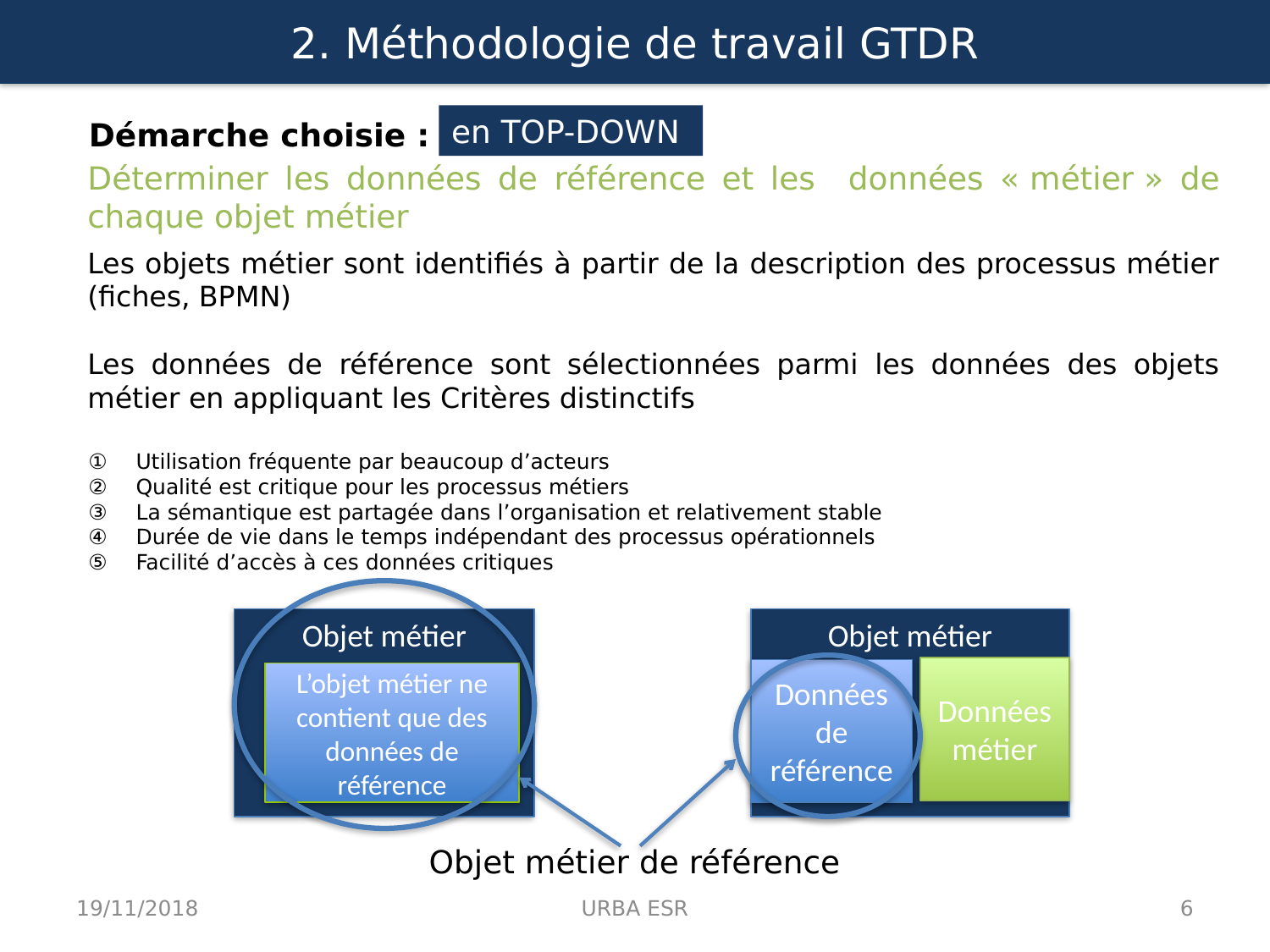

2. Méthodologie de travail GTDR
en TOP-DOWN
Démarche choisie :
Déterminer les données de référence et les  données « métier » de chaque objet métier
Les objets métier sont identifiés à partir de la description des processus métier (fiches, BPMN)

Les données de référence sont sélectionnées parmi les données des objets métier en appliquant les Critères distinctifs

Utilisation fréquente par beaucoup d’acteurs
Qualité est critique pour les processus métiers
La sémantique est partagée dans l’organisation et relativement stable
Durée de vie dans le temps indépendant des processus opérationnels
Facilité d’accès à ces données critiques

Objet métier
Objet métier

Données métier
Données de référence
L’objet métier ne contient que des données de référence
Objet métier de référence
19/11/2018
URBA ESR
6